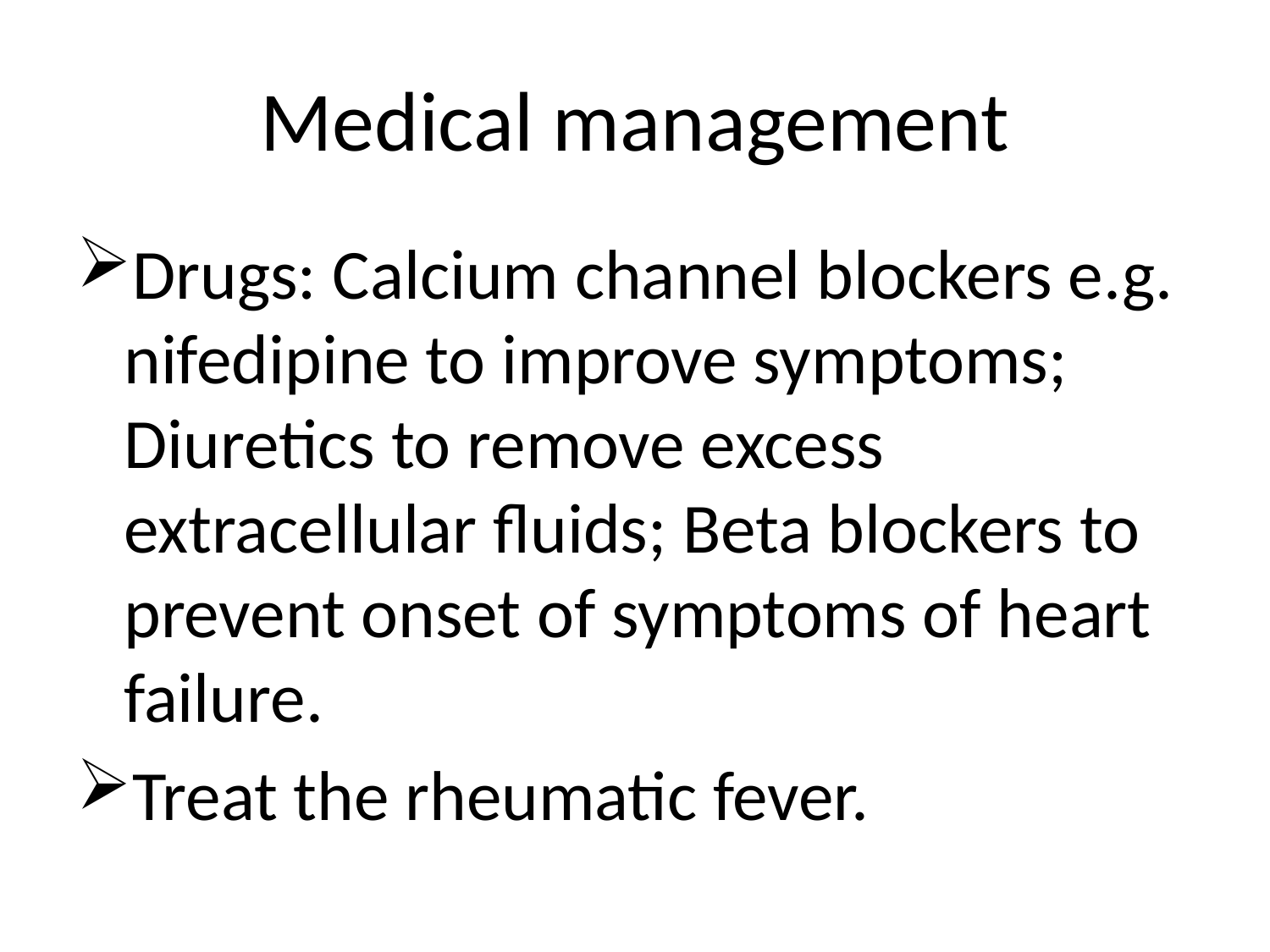

# Medical management
Drugs: Calcium channel blockers e.g. nifedipine to improve symptoms; Diuretics to remove excess extracellular fluids; Beta blockers to prevent onset of symptoms of heart failure.
Treat the rheumatic fever.